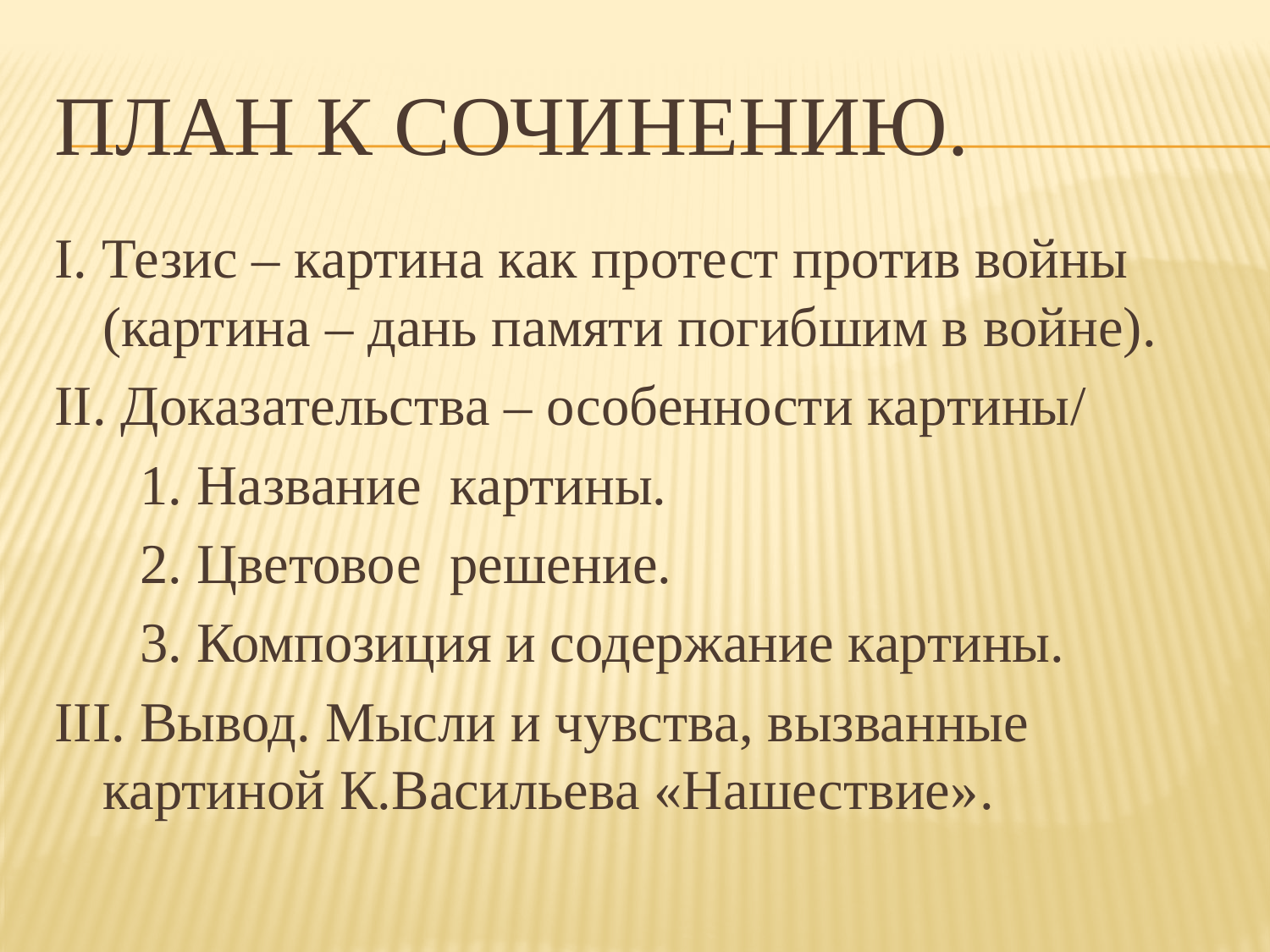

# План к сочинению.
I. Тезис – картина как протест против войны (картина – дань памяти погибшим в войне).
II. Доказательства – особенности картины/
      1. Название  картины.
      2. Цветовое  решение.
      3. Композиция и содержание картины.
III. Вывод. Мысли и чувства, вызванные картиной К.Васильева «Нашествие».